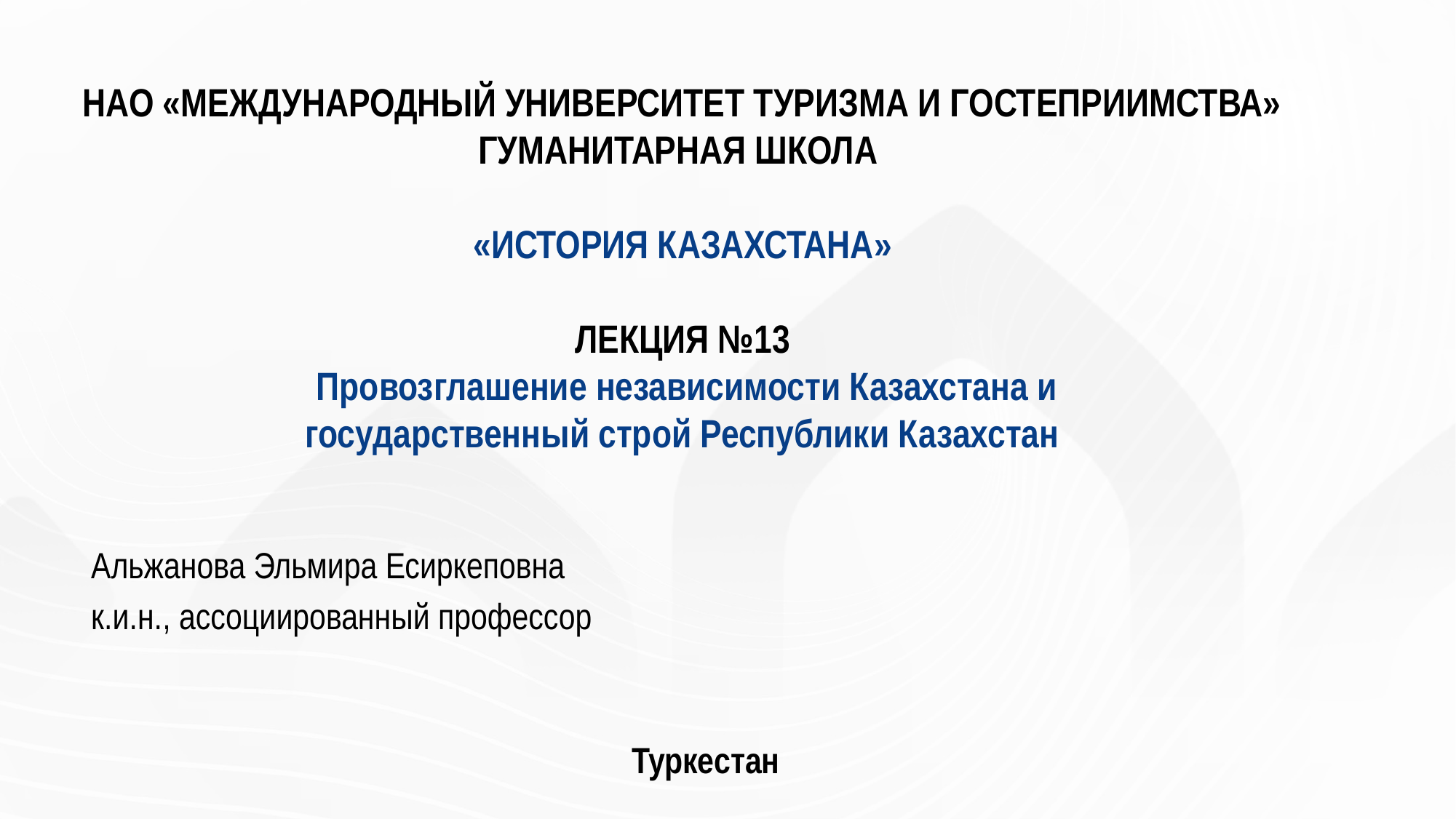

НАО «МЕЖДУНАРОДНЫЙ УНИВЕРСИТЕТ ТУРИЗМА И ГОСТЕПРИИМСТВА»
ГУМАНИТАРНАЯ ШКОЛА
# «ИСТОРИЯ КАЗАХСТАНА» ЛЕКЦИЯ №13 Провозглашение независимости Казахстана и государственный строй Республики Казахстан

Альжанова Эльмира Есиркеповна
к.и.н., ассоциированный профессор
Туркестан